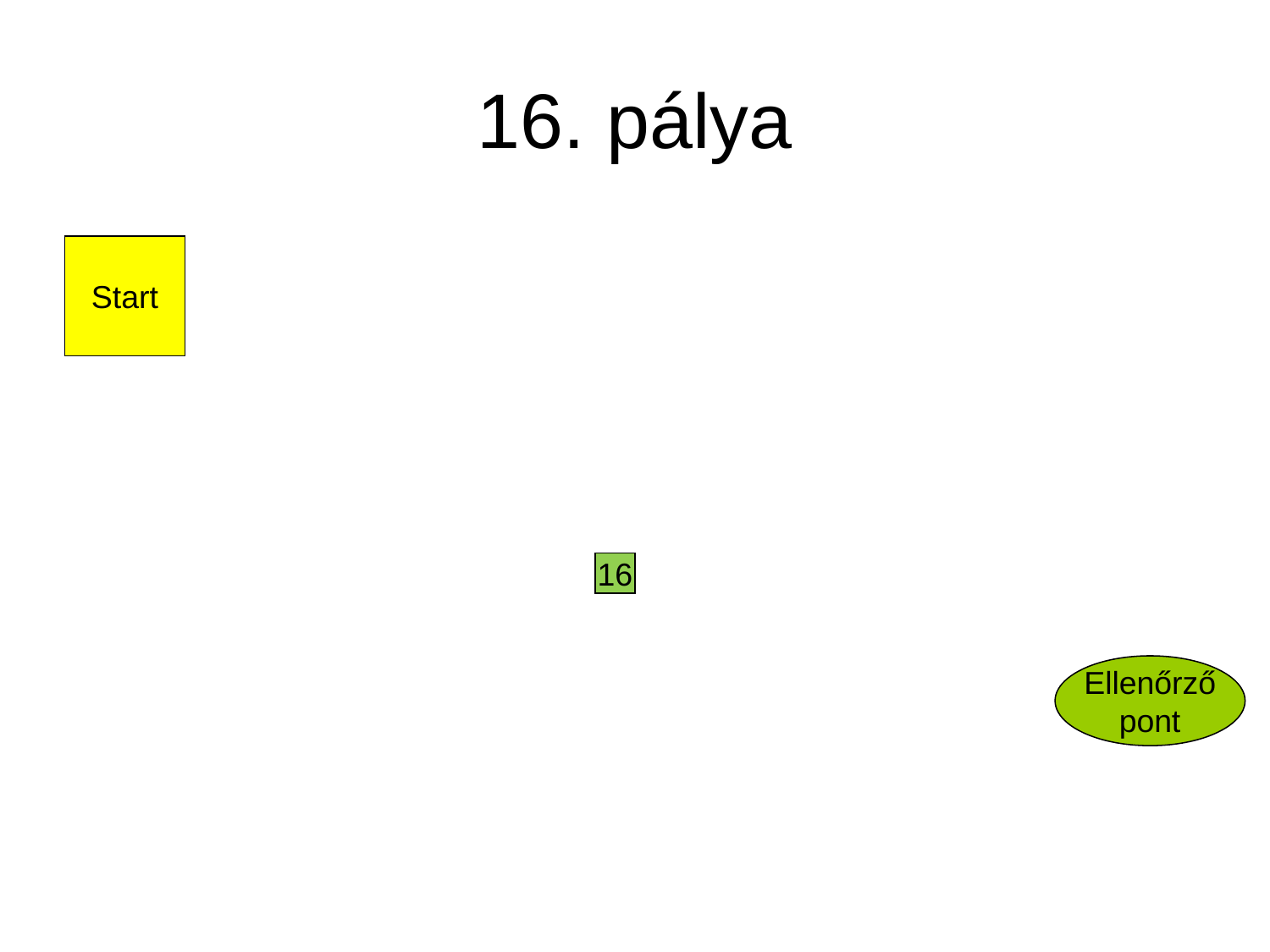

# 16. pálya
Start
16
Ellenőrző
pont